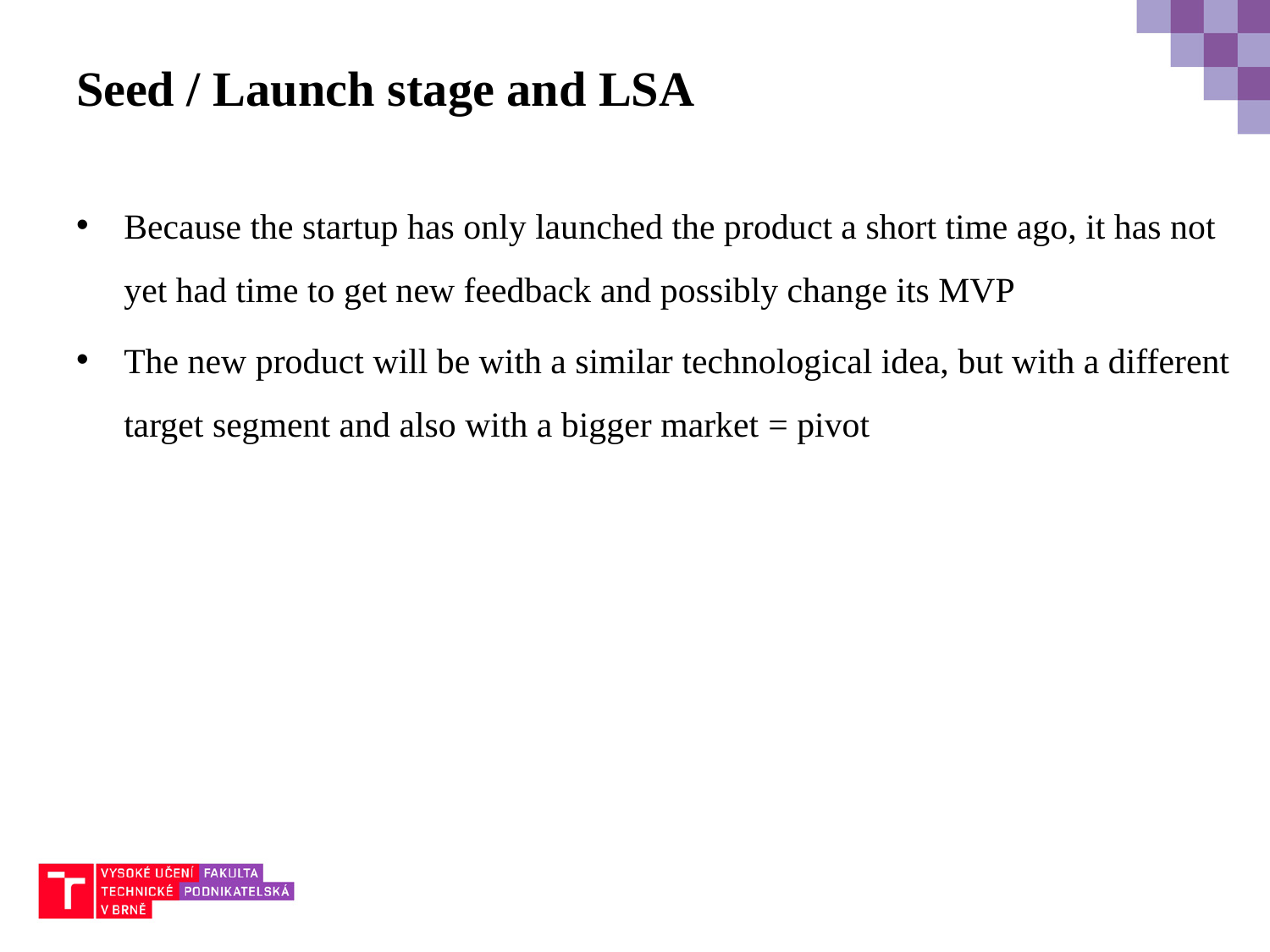

# Seed / Launch stage and LSA
Because the startup has only launched the product a short time ago, it has not yet had time to get new feedback and possibly change its MVP
The new product will be with a similar technological idea, but with a different target segment and also with a bigger market = pivot